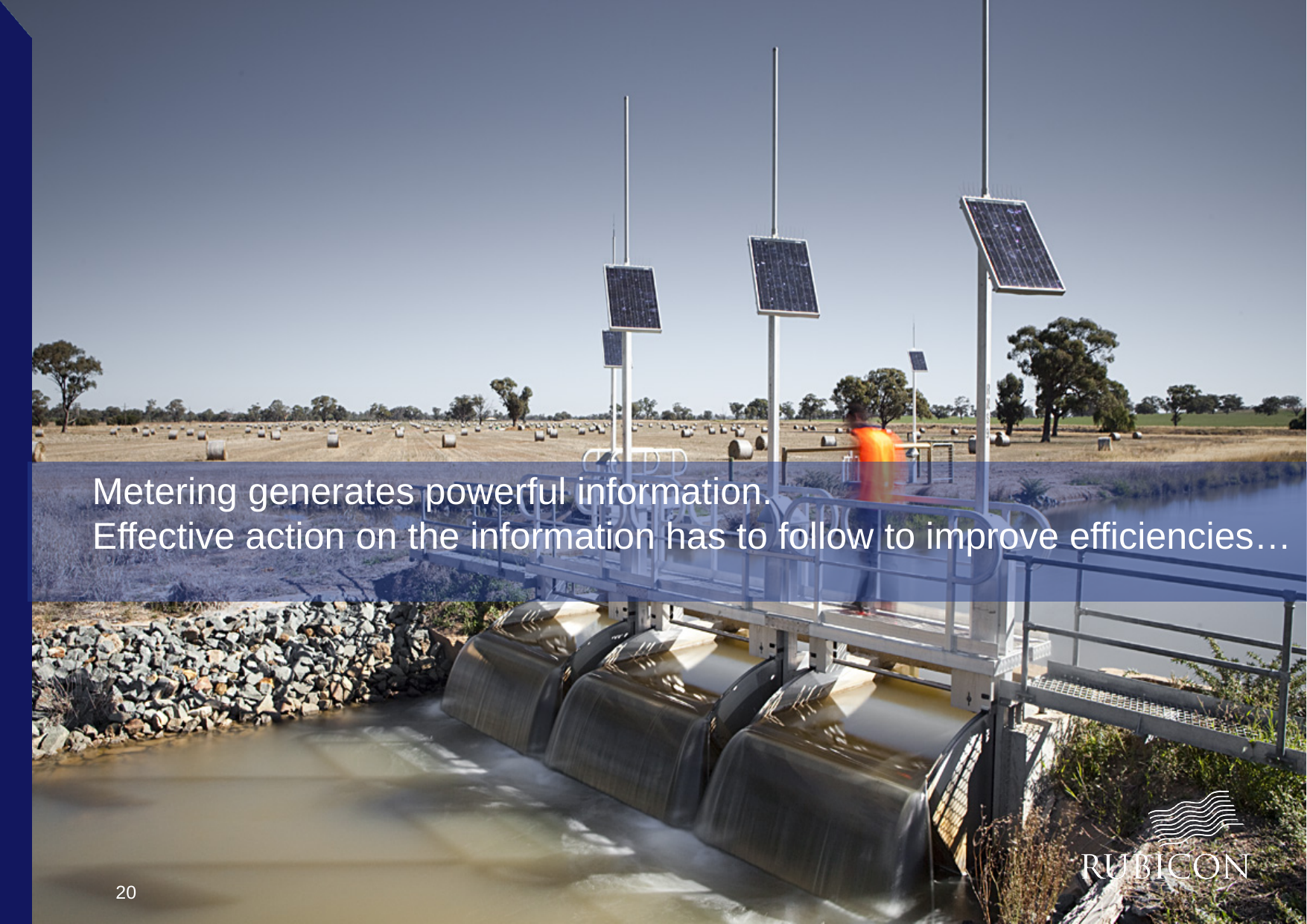

Metering generates powerful information.
Effective action on the information has to follow to improve efficiencies…